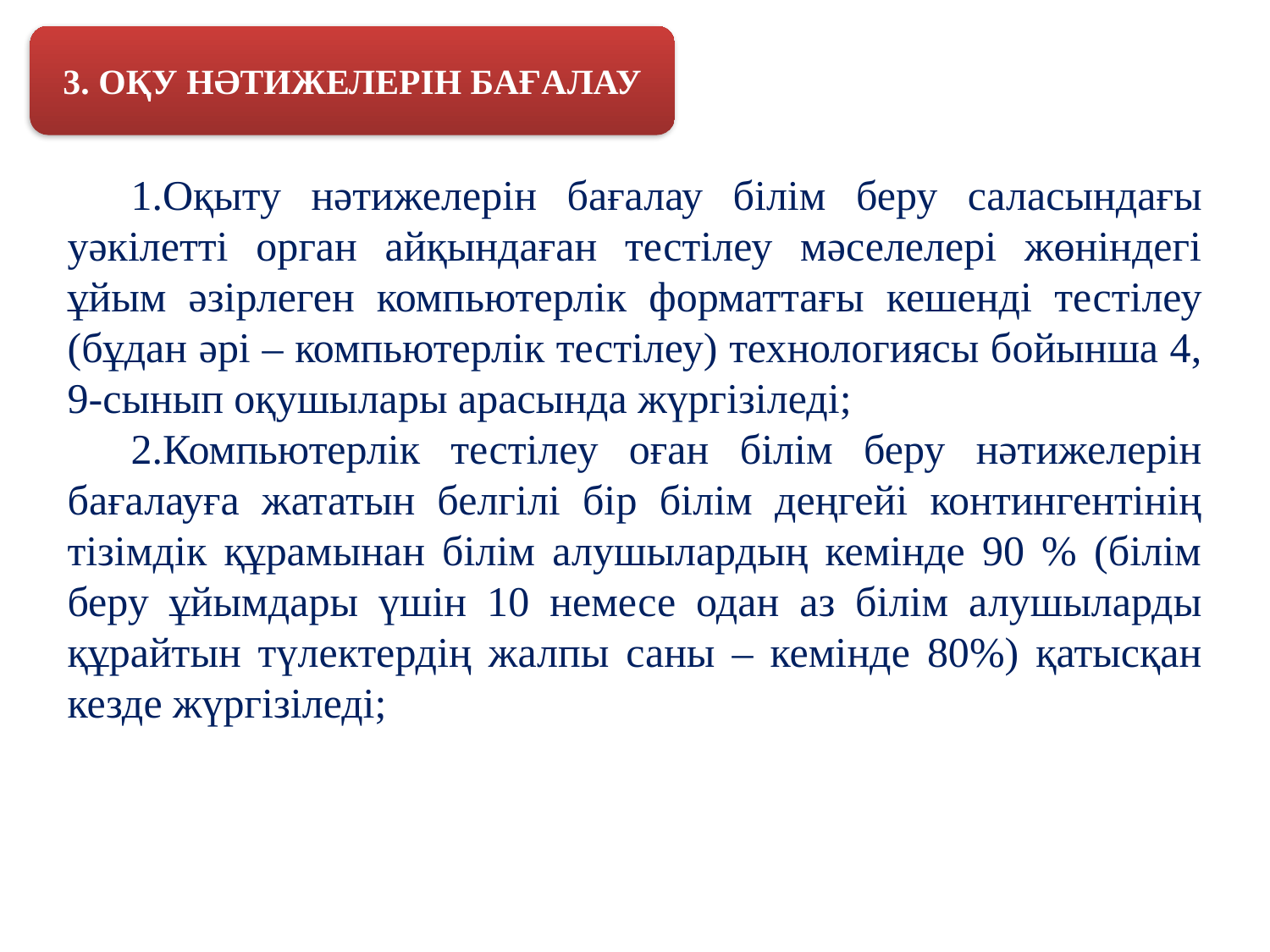

3. ОҚУ НӘТИЖЕЛЕРІН БАҒАЛАУ
1.Оқыту нәтижелерін бағалау білім беру саласындағы уәкілетті орган айқындаған тестілеу мәселелері жөніндегі ұйым әзірлеген компьютерлік форматтағы кешенді тестілеу (бұдан әрі – компьютерлік тестілеу) технологиясы бойынша 4, 9-сынып оқушылары арасында жүргізіледі;
2.Компьютерлік тестілеу оған білім беру нәтижелерін бағалауға жататын белгілі бір білім деңгейі контингентінің тізімдік құрамынан білім алушылардың кемінде 90 % (білім беру ұйымдары үшін 10 немесе одан аз білім алушыларды құрайтын түлектердің жалпы саны – кемінде 80%) қатысқан кезде жүргізіледі;